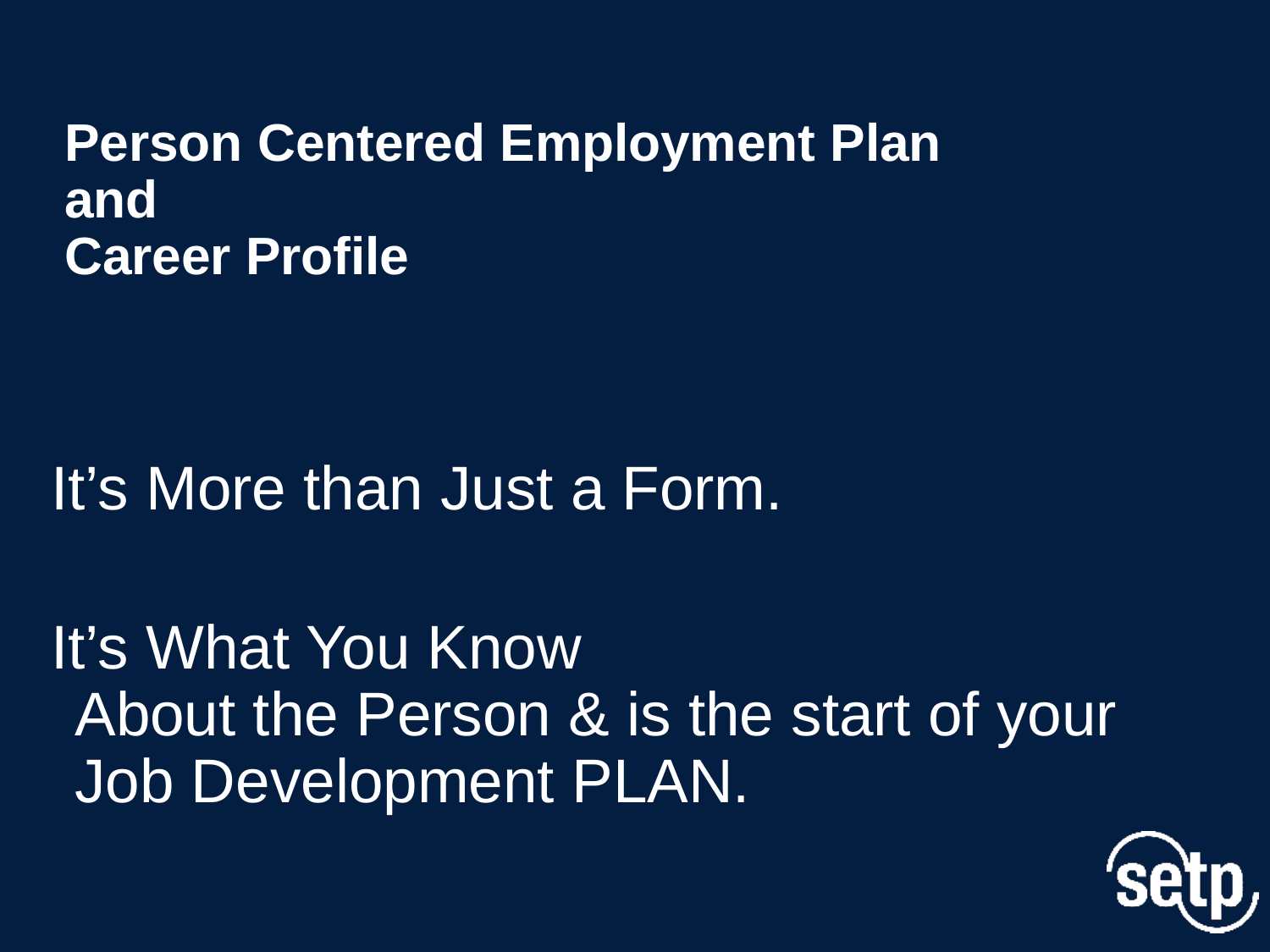

# Person Centered Employment Plan and Career Profile
It’s More than Just a Form.

It’s What You Know
About the Person & is the start of your Job Development PLAN.